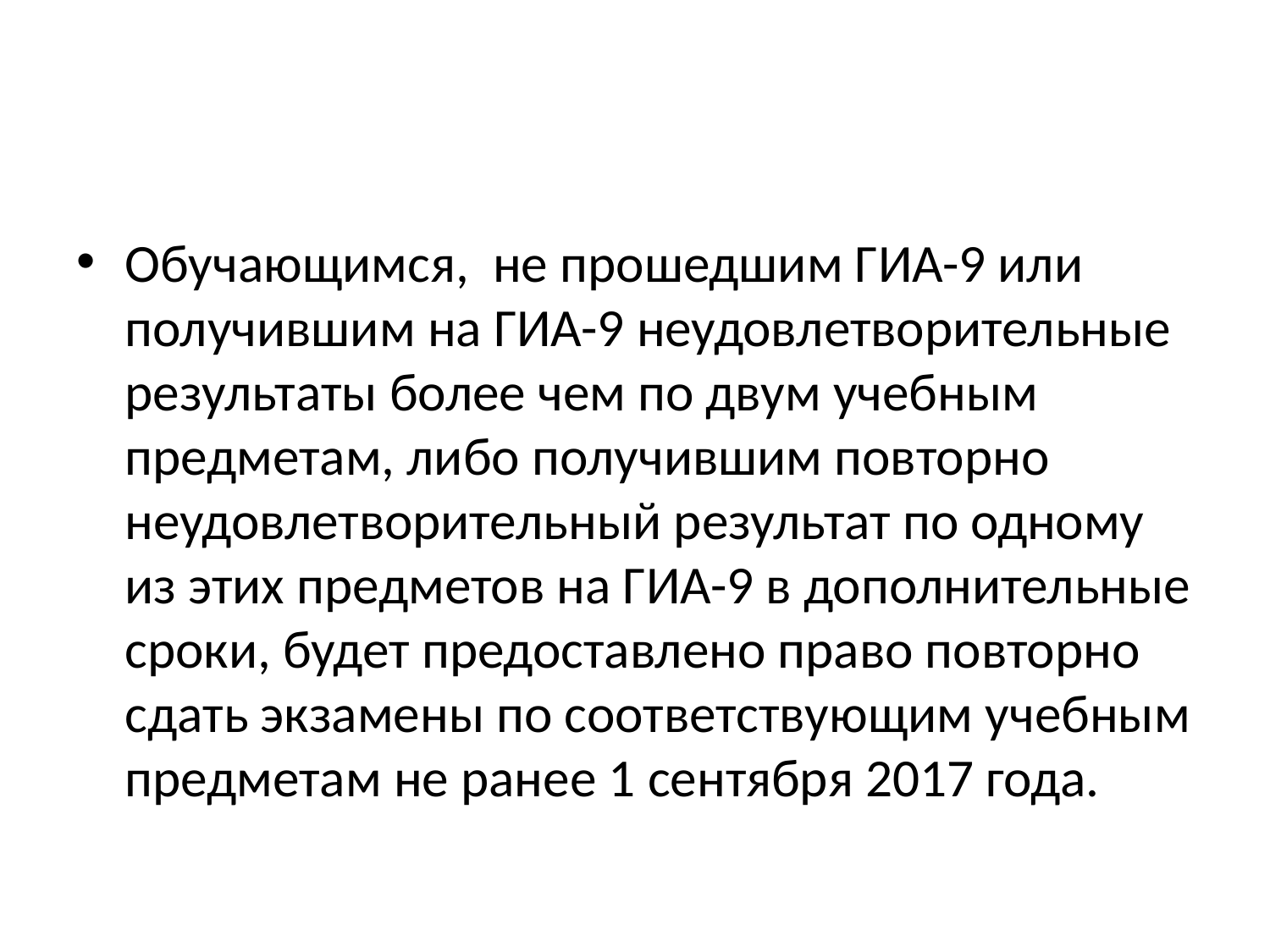

#
Обучающимся,  не прошедшим ГИА-9 или получившим на ГИА-9 неудовлетворительные результаты более чем по двум учебным предметам, либо получившим повторно неудовлетворительный результат по одному из этих предметов на ГИА-9 в дополнительные сроки, будет предоставлено право повторно сдать экзамены по соответствующим учебным предметам не ранее 1 сентября 2017 года.